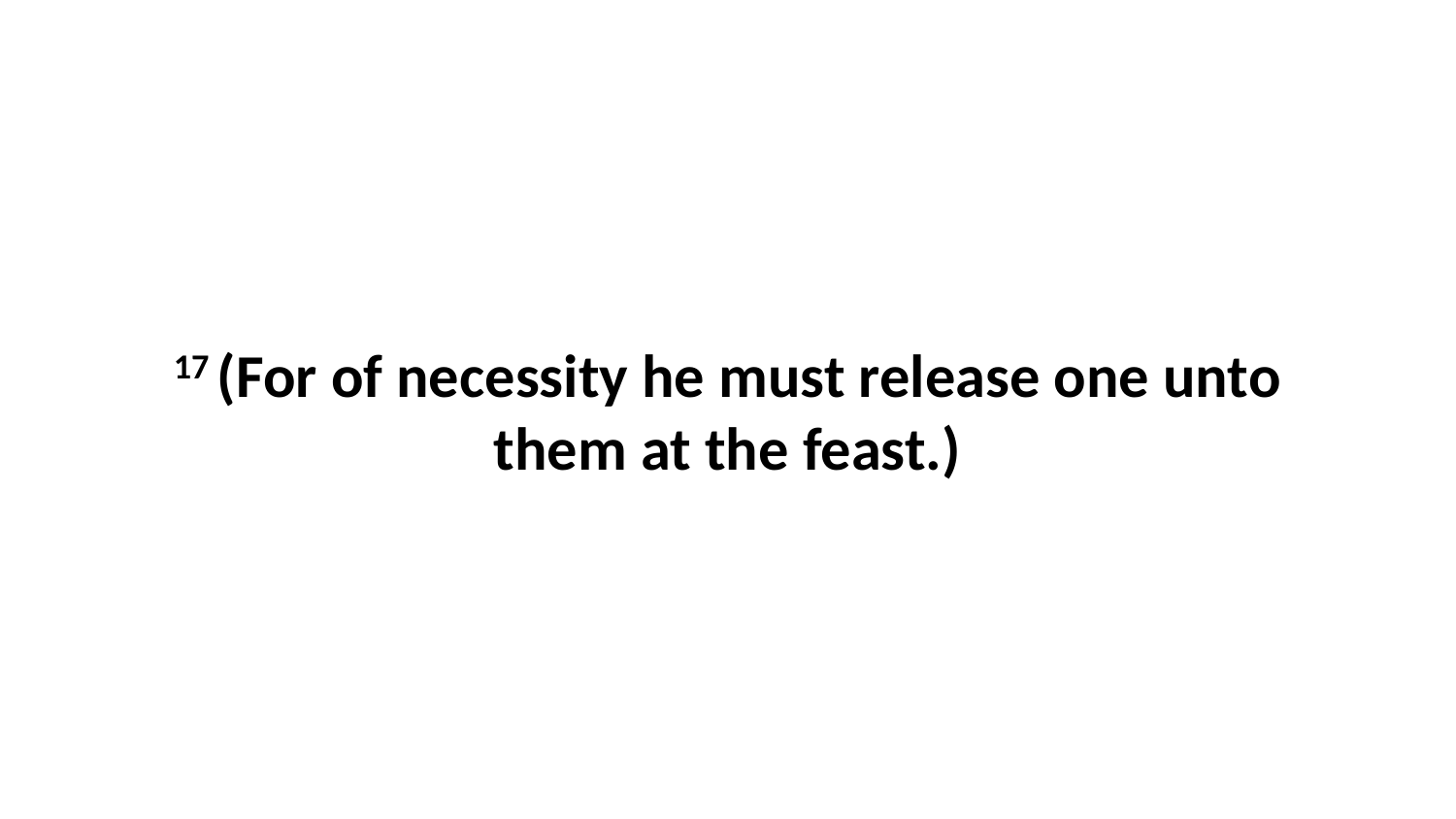

17 (For of necessity he must release one unto them at the feast.)